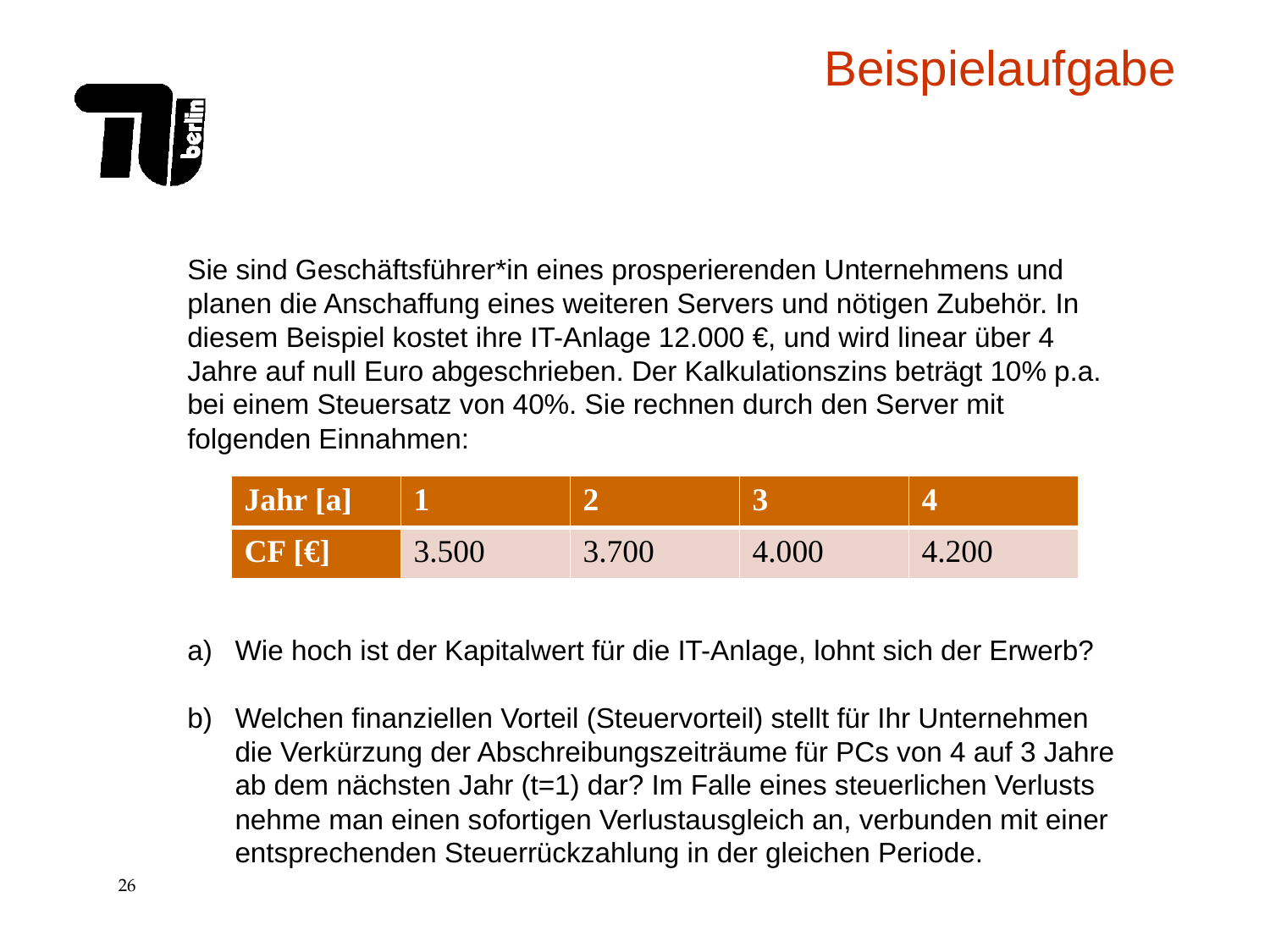

# Beispielaufgabe
Sie sind Geschäftsführer*in eines prosperierenden Unternehmens und planen die Anschaffung eines weiteren Servers und nötigen Zubehör. In diesem Beispiel kostet ihre IT-Anlage 12.000 €, und wird linear über 4 Jahre auf null Euro abgeschrieben. Der Kalkulationszins beträgt 10% p.a. bei einem Steuersatz von 40%. Sie rechnen durch den Server mit folgenden Einnahmen:

| Jahr [a] | 1 | 2 | 3 | 4 |
| --- | --- | --- | --- | --- |
| CF [€] | 3.500 | 3.700 | 4.000 | 4.200 |
Wie hoch ist der Kapitalwert für die IT-Anlage, lohnt sich der Erwerb?

Welchen finanziellen Vorteil (Steuervorteil) stellt für Ihr Unternehmen die Verkürzung der Abschreibungszeiträume für PCs von 4 auf 3 Jahre ab dem nächsten Jahr (t=1) dar? Im Falle eines steuerlichen Verlusts nehme man einen sofortigen Verlustausgleich an, verbunden mit einer entsprechenden Steuerrückzahlung in der gleichen Periode.